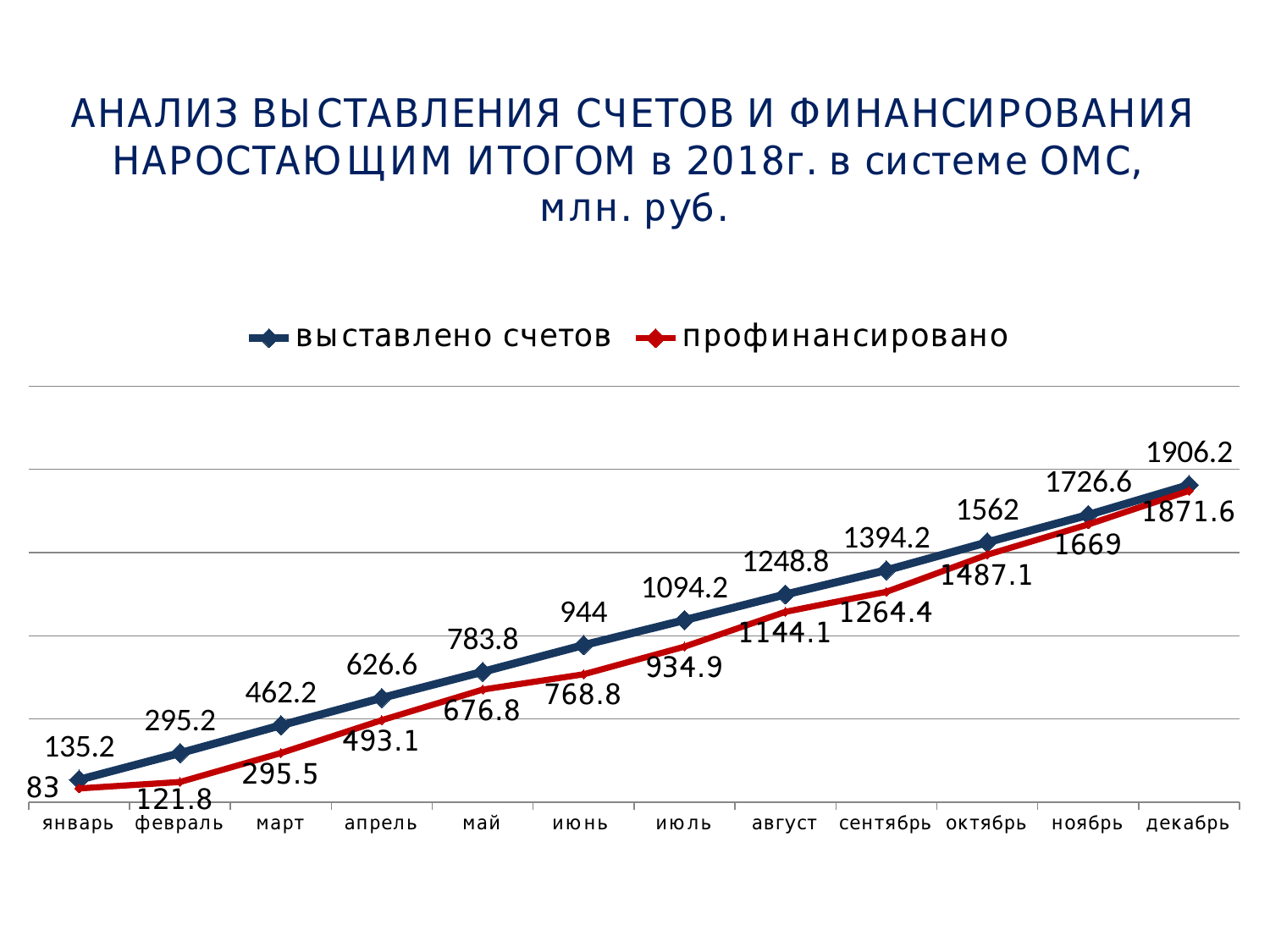

# АНАЛИЗ ВЫСТАВЛЕНИЯ СЧЕТОВ И ФИНАНСИРОВАНИЯ НАРОСТАЮЩИМ ИТОГОМ в 2018г. в системе ОМС, млн. руб.

### Chart

| Category | выставлено счетов | профинансировано |
|---|---|---|
| январь | 135.2 | 83.0 |
| февраль | 295.2 | 121.8 |
| март | 462.2 | 295.5 |
| апрель | 626.6 | 493.1 |
| май | 783.8 | 676.8 |
| июнь  | 944.0 | 768.8 |
| июль | 1094.2 | 934.9 |
| август | 1248.8 | 1144.1 |
| сентябрь | 1394.2 | 1264.4 |
| октябрь | 1562.0 | 1487.1 |
| ноябрь | 1726.6 | 1669.0 |
| декабрь | 1906.2 | 1871.6 |